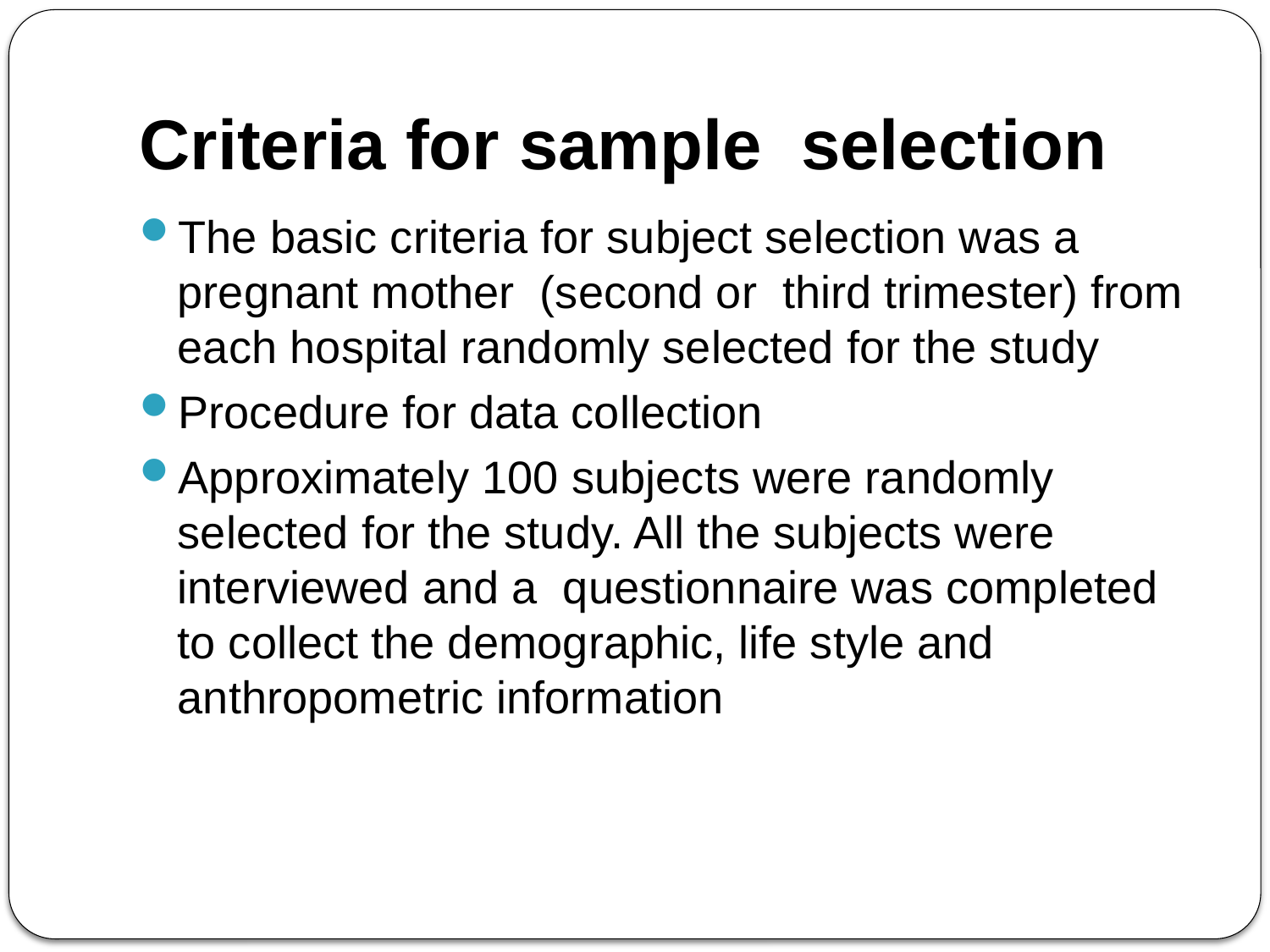

# Criteria for sample  selection
The basic criteria for subject selection was a pregnant mother  (second or  third trimester) from each hospital randomly selected for the study
Procedure for data collection
Approximately 100 subjects were randomly selected for the study. All the subjects were interviewed and a  questionnaire was completed to collect the demographic, life style and anthropometric information